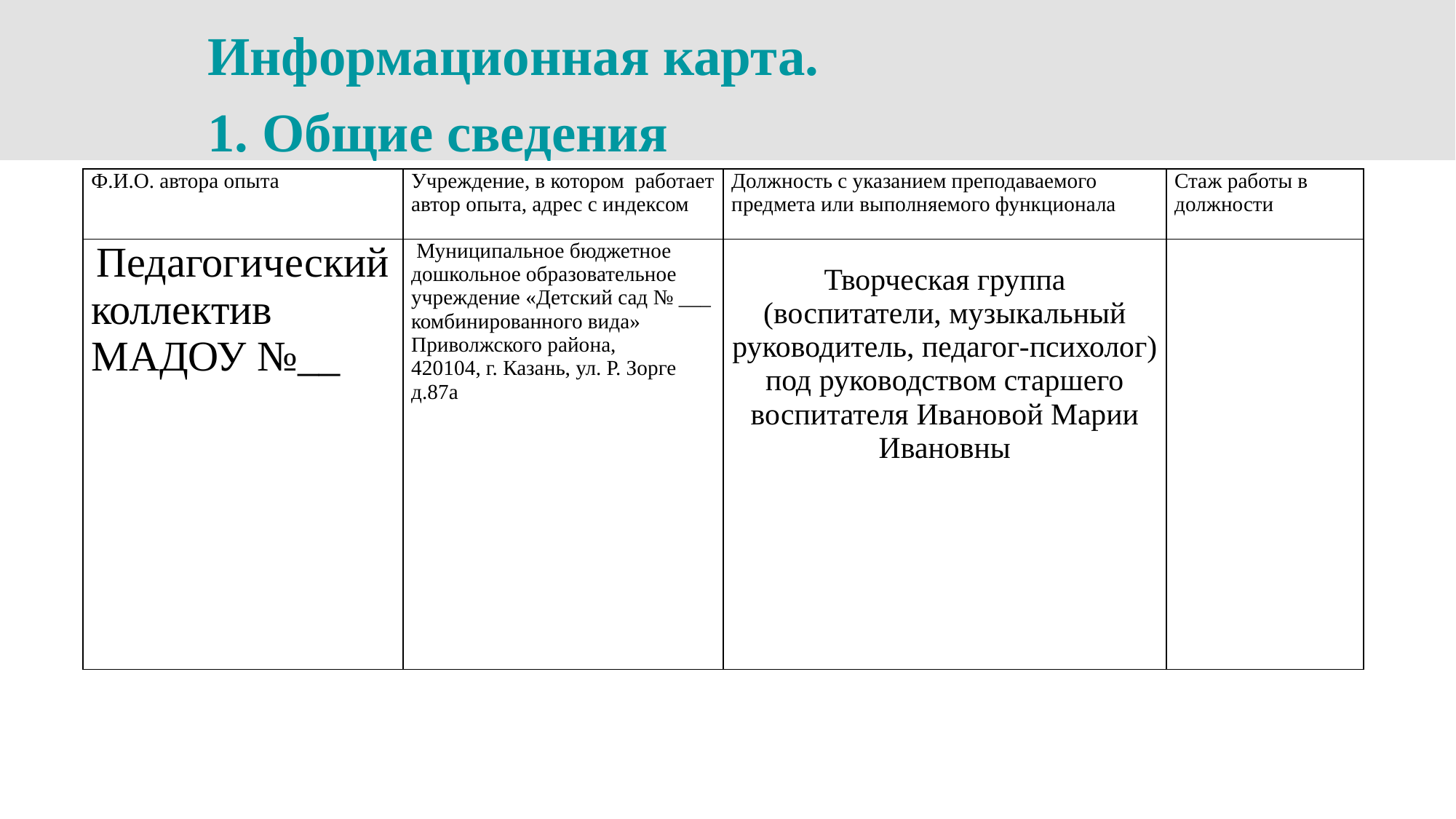

Информационная карта.
1. Общие сведения

| Ф.И.О. автора опыта | Учреждение, в котором работает автор опыта, адрес с индексом | Должность с указанием преподаваемого предмета или выполняемого функционала | Стаж работы в должности |
| --- | --- | --- | --- |
| Педагогический коллектив МАДОУ №\_\_ | Муниципальное бюджетное дошкольное образовательное учреждение «Детский сад № \_\_\_ комбинированного вида» Приволжского района, 420104, г. Казань, ул. Р. Зорге д.87а | Творческая группа (воспитатели, музыкальный руководитель, педагог-психолог) под руководством старшего воспитателя Ивановой Марии Ивановны |  |